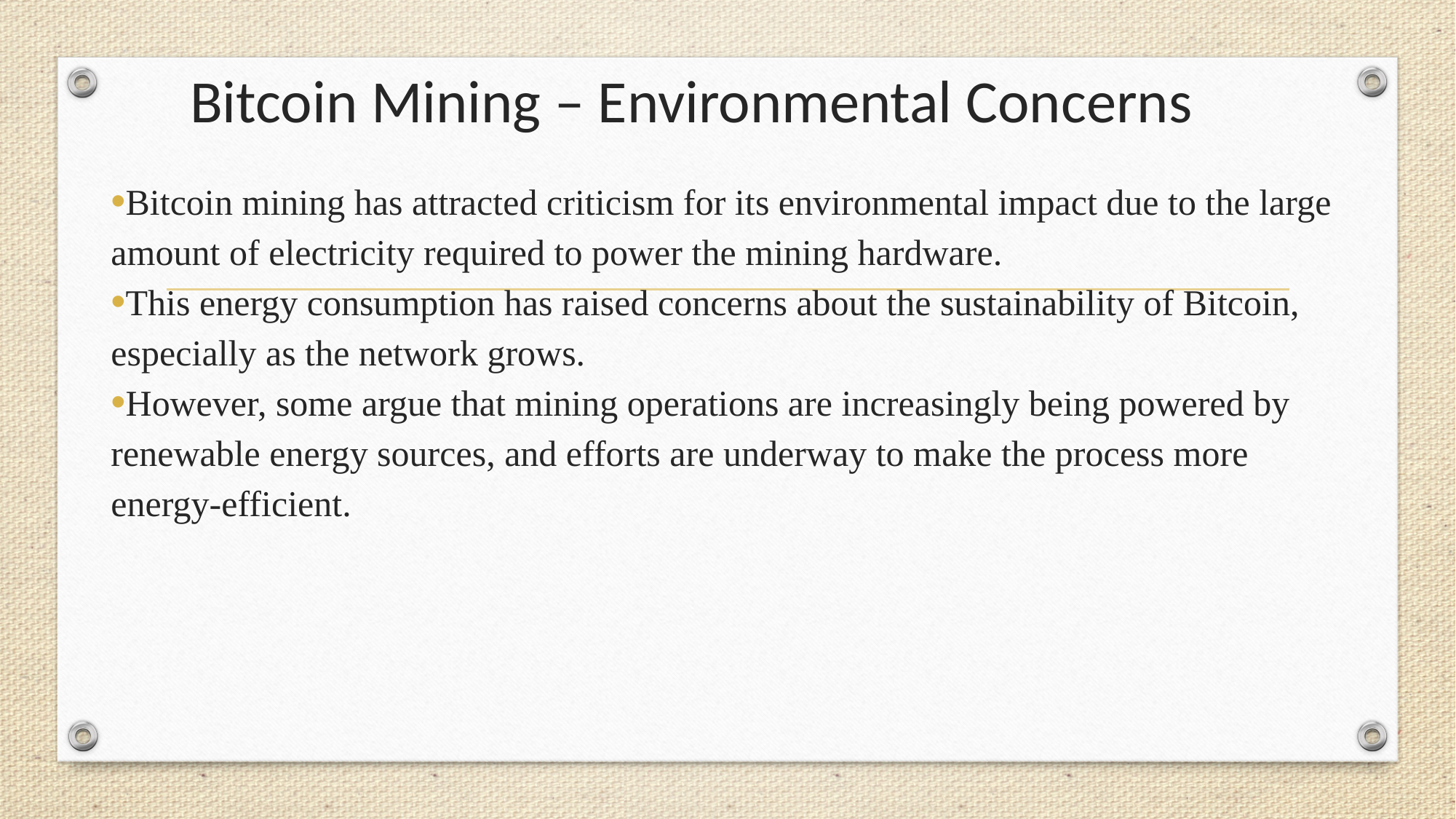

# Bitcoin Mining – Environmental Concerns
Bitcoin mining has attracted criticism for its environmental impact due to the large amount of electricity required to power the mining hardware.
This energy consumption has raised concerns about the sustainability of Bitcoin, especially as the network grows.
However, some argue that mining operations are increasingly being powered by renewable energy sources, and efforts are underway to make the process more energy-efficient.